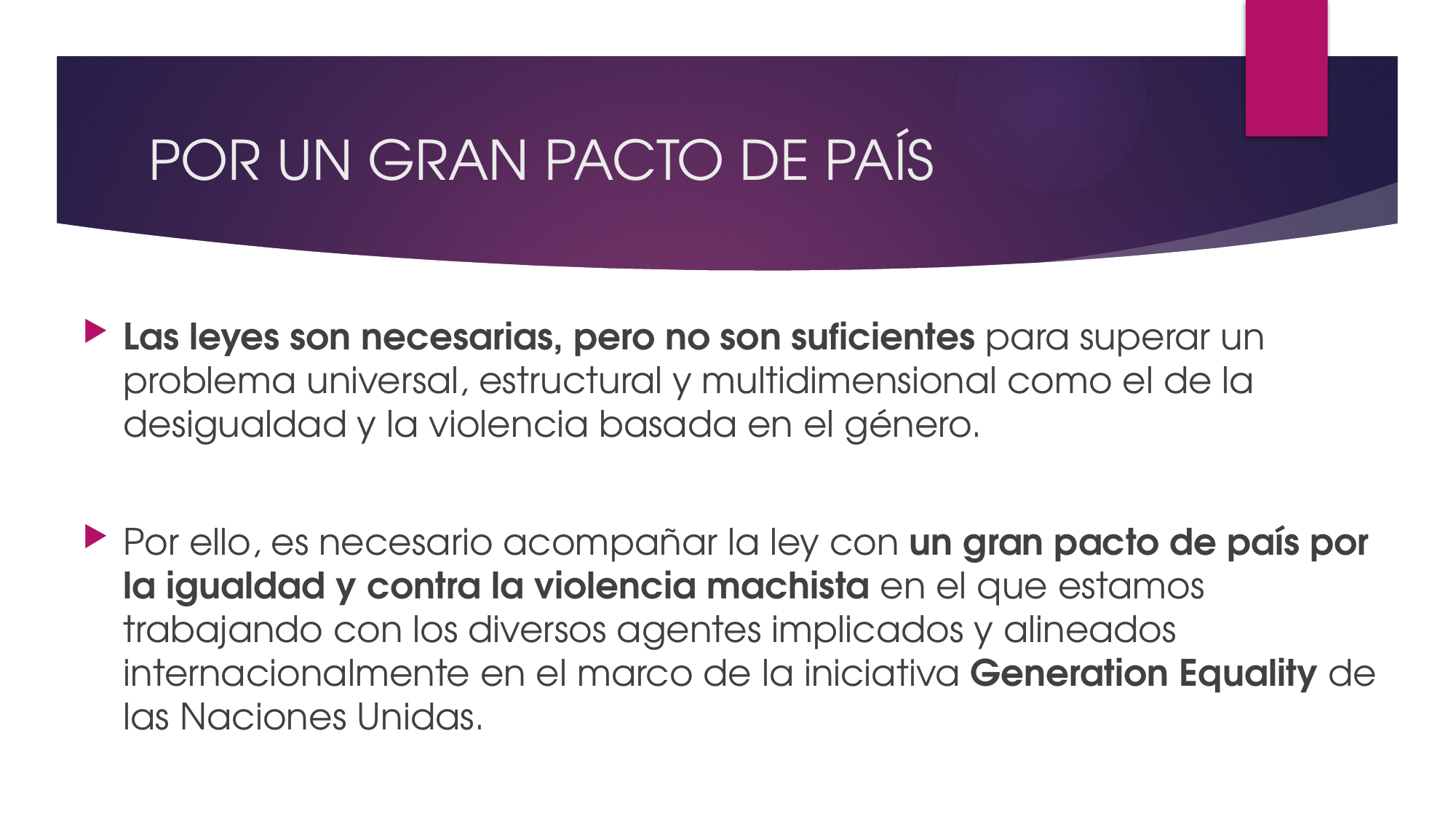

# POR UN GRAN PACTO DE PAÍS
Las leyes son necesarias, pero no son suficientes para superar un problema universal, estructural y multidimensional como el de la desigualdad y la violencia basada en el género.

Por ello, es necesario acompañar la ley con un gran pacto de país por la igualdad y contra la violencia machista en el que estamos trabajando con los diversos agentes implicados y alineados internacionalmente en el marco de la iniciativa Generation Equality de las Naciones Unidas.